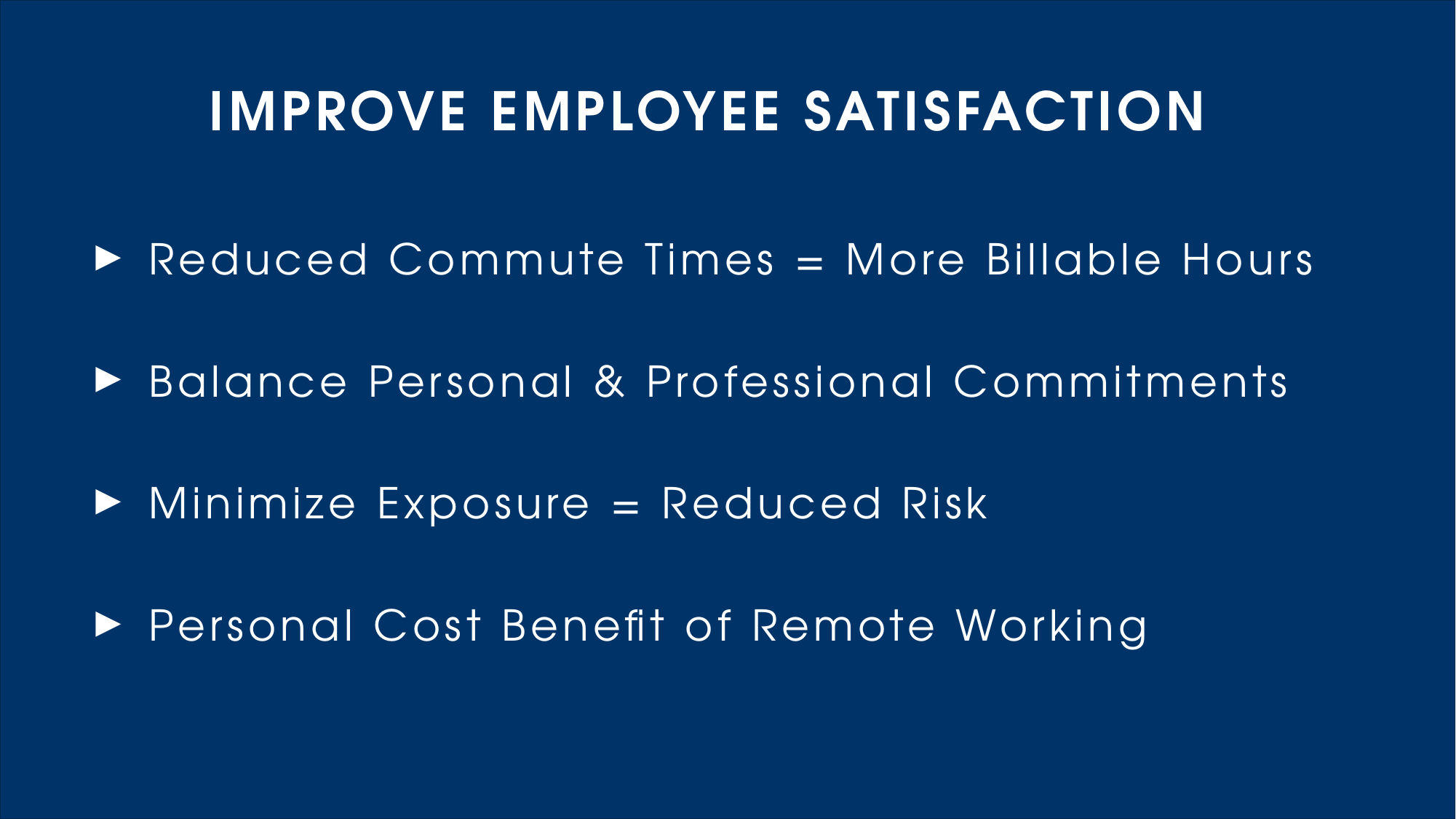

IMPROVE EMPLOYEE SATISFACTION

Reduced Commute Times = More Billable Hours

Balance Personal & Professional Commitments

Minimize Exposure = Reduced Risk

Personal Cost Benefit of Remote Working